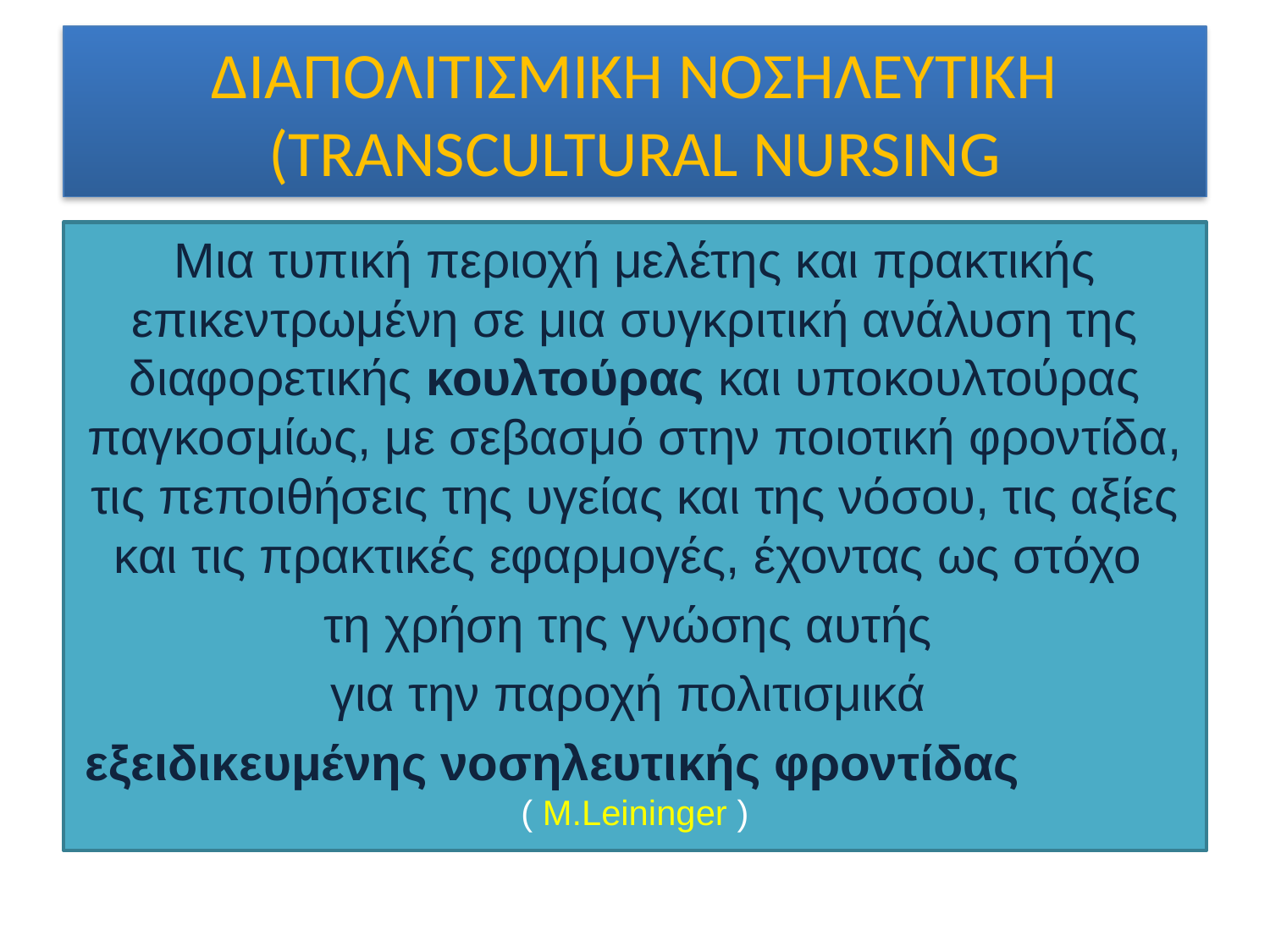

# ΔΙΑΠΟΛΙΤΙΣΜΙΚΗ ΝΟΣΗΛΕΥΤΙΚΗ (TRANSCULTURAL NURSING
Mια τυπική περιοχή μελέτης και πρακτικής επικεντρωμένη σε μια συγκριτική ανάλυση της διαφορετικής κουλτούρας και υποκουλτούρας παγκοσμίως, με σεβασμό στην ποιοτική φροντίδα, τις πεποιθήσεις της υγείας και της νόσου, τις αξίες και τις πρακτικές εφαρμογές, έχοντας ως στόχο
τη χρήση της γνώσης αυτής
για την παροχή πολιτισμικά
εξειδικευμένης νοσηλευτικής φροντίδας             ( M.Leininger )